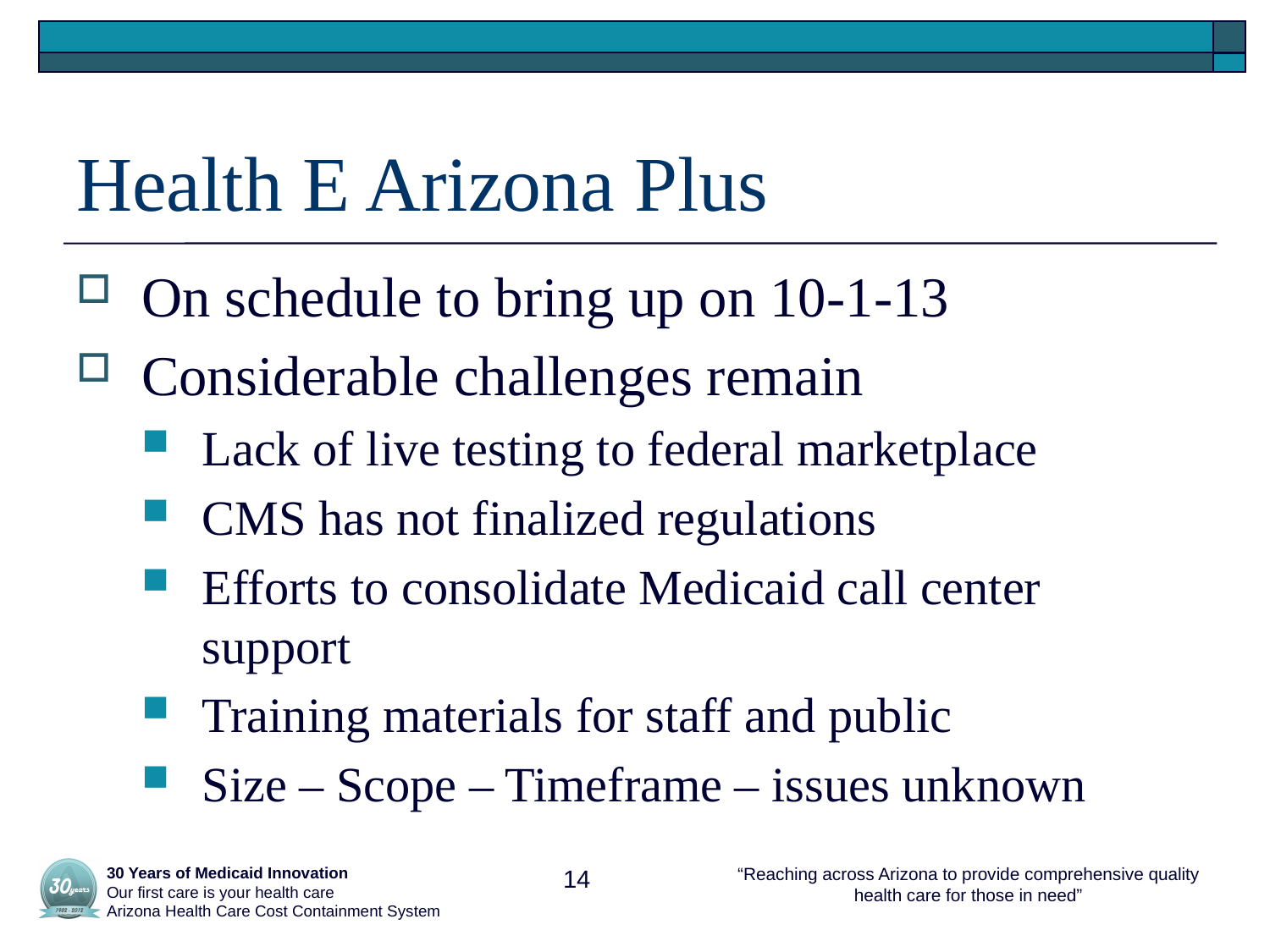

# Health E Arizona Plus
On schedule to bring up on 10-1-13
Considerable challenges remain
Lack of live testing to federal marketplace
CMS has not finalized regulations
Efforts to consolidate Medicaid call center support
Training materials for staff and public
Size – Scope – Timeframe – issues unknown
              30 Years of Medicaid Innovation
              Our first care is your health care
              Arizona Health Care Cost Containment System

14